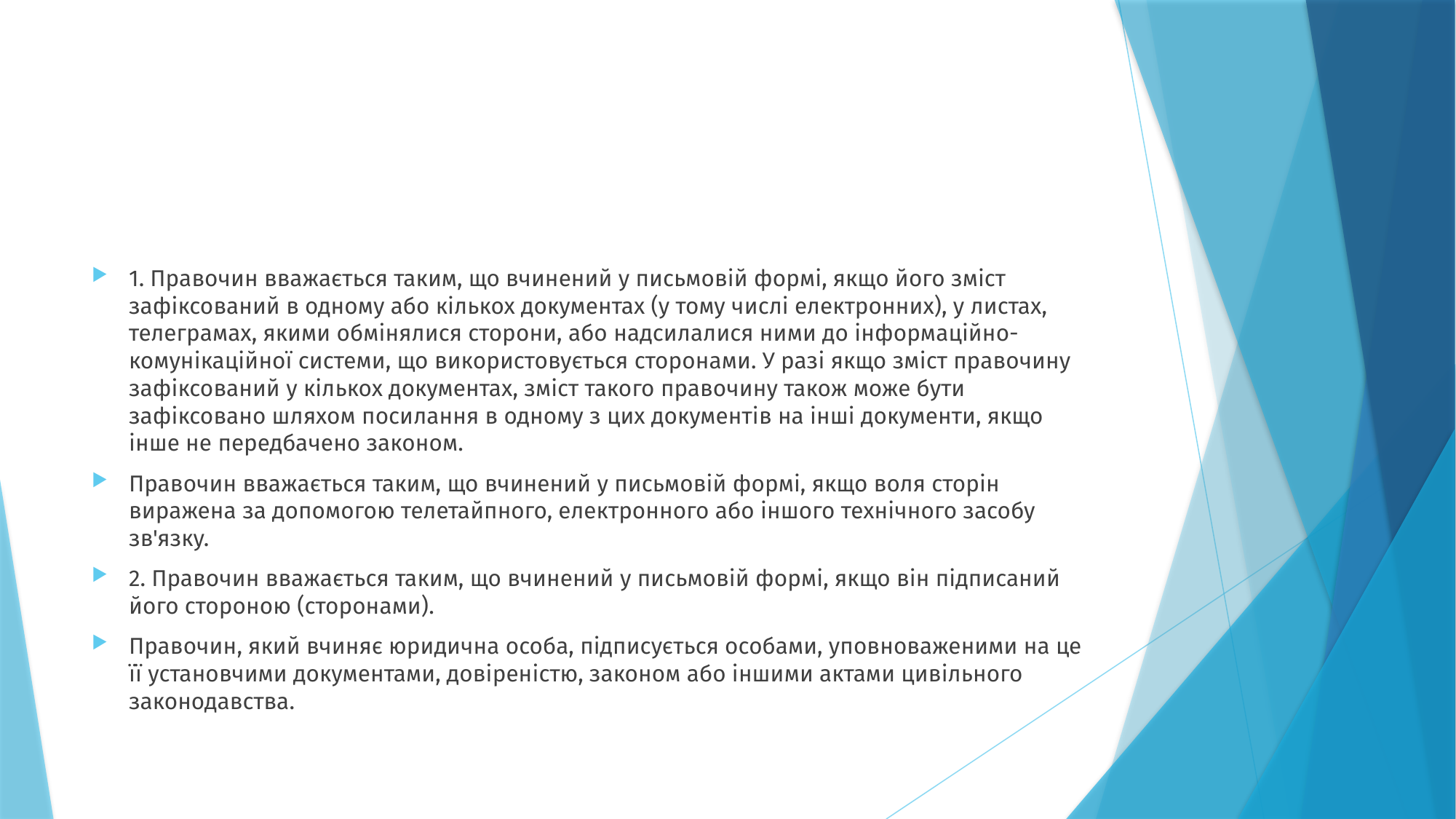

#
1. Правочин вважається таким, що вчинений у письмовій формі, якщо його зміст зафіксований в одному або кількох документах (у тому числі електронних), у листах, телеграмах, якими обмінялися сторони, або надсилалися ними до інформаційно-комунікаційної системи, що використовується сторонами. У разі якщо зміст правочину зафіксований у кількох документах, зміст такого правочину також може бути зафіксовано шляхом посилання в одному з цих документів на інші документи, якщо інше не передбачено законом.
Правочин вважається таким, що вчинений у письмовій формі, якщо воля сторін виражена за допомогою телетайпного, електронного або іншого технічного засобу зв'язку.
2. Правочин вважається таким, що вчинений у письмовій формі, якщо він підписаний його стороною (сторонами).
Правочин, який вчиняє юридична особа, підписується особами, уповноваженими на це її установчими документами, довіреністю, законом або іншими актами цивільного законодавства.